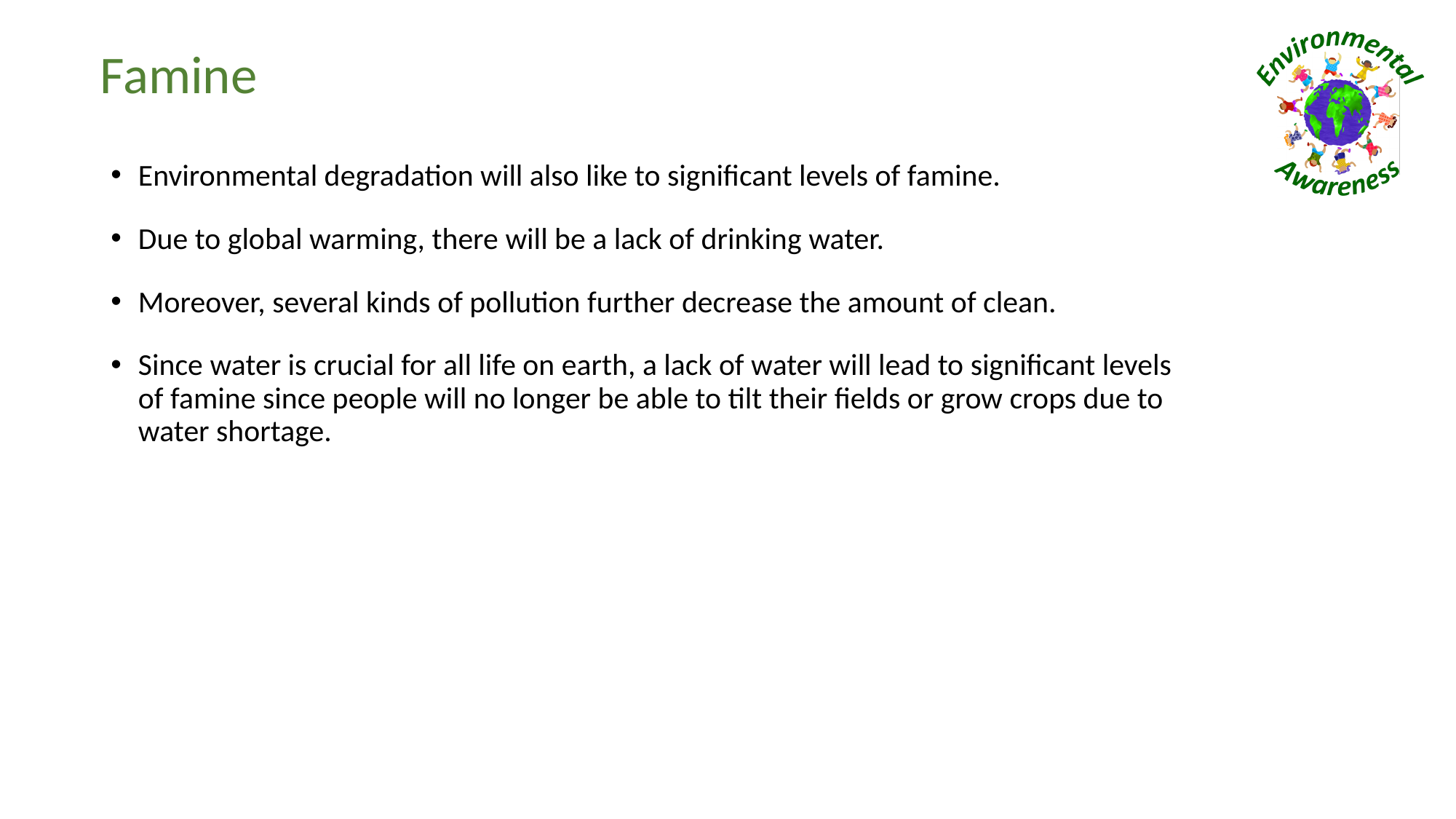

# Famine
Environmental degradation will also like to significant levels of famine.
Due to global warming, there will be a lack of drinking water.
Moreover, several kinds of pollution further decrease the amount of clean.
Since water is crucial for all life on earth, a lack of water will lead to significant levels of famine since people will no longer be able to tilt their fields or grow crops due to water shortage.